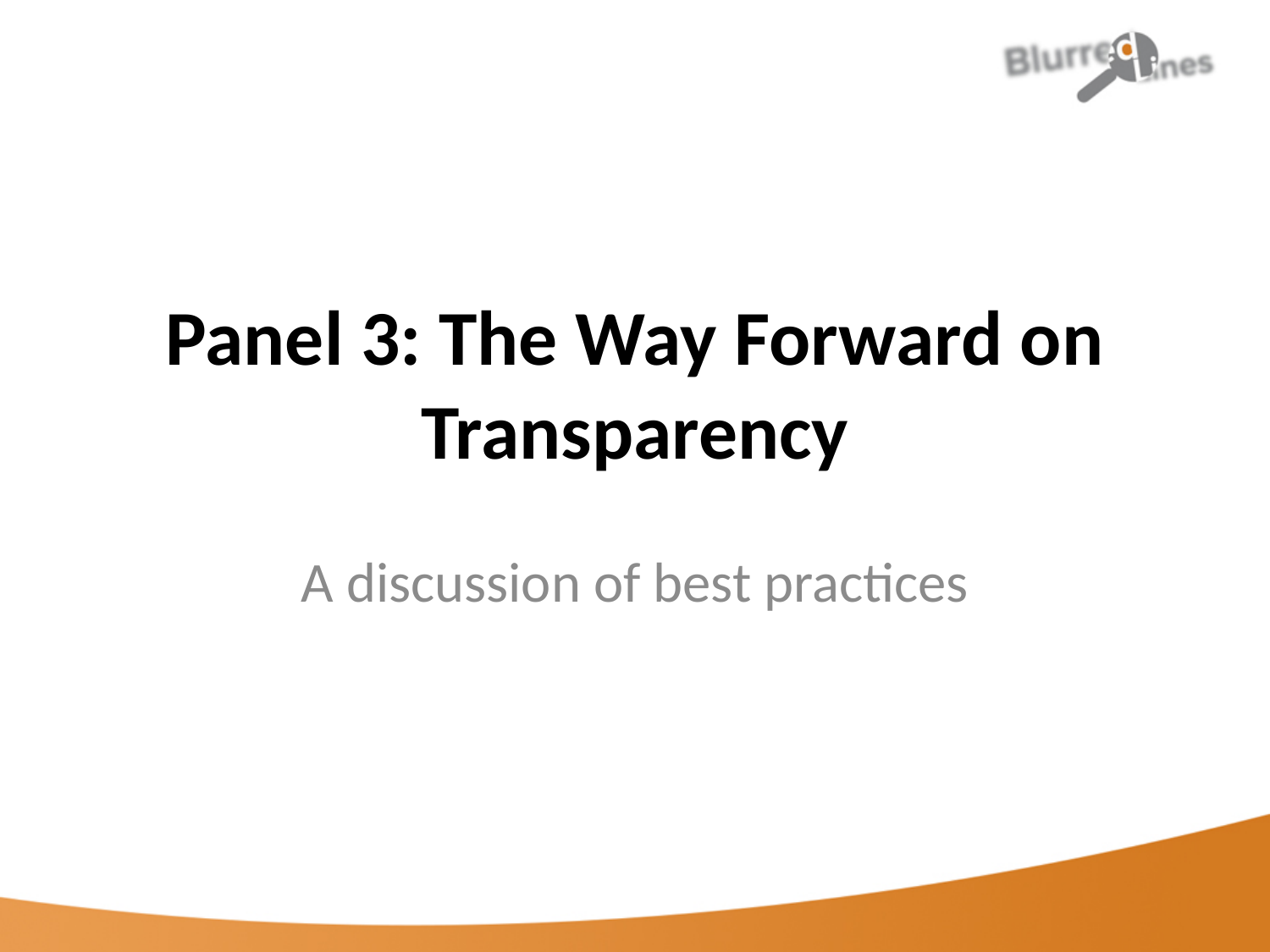

# Panel 3: The Way Forward on Transparency
A discussion of best practices